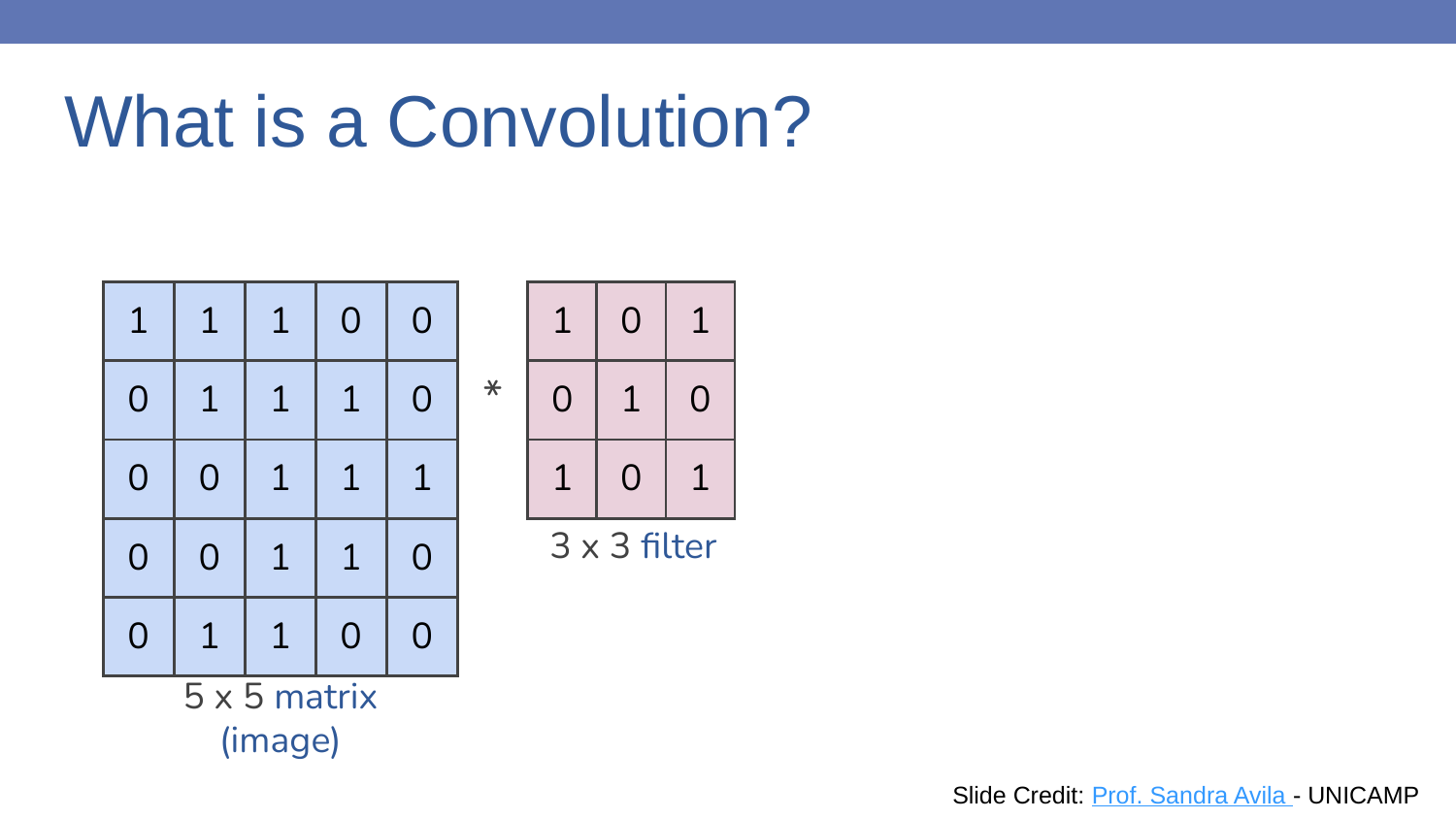

# What is a Convolution?
| 1 | 1 | 1 | 0 | 0 |
| --- | --- | --- | --- | --- |
| 0 | 1 | 1 | 1 | 0 |
| 0 | 0 | 1 | 1 | 1 |
| 0 | 0 | 1 | 1 | 0 |
| 0 | 1 | 1 | 0 | 0 |
| 1 | 0 | 1 |
| --- | --- | --- |
| 0 | 1 | 0 |
| 1 | 0 | 1 |
*
3 x 3 filter
5 x 5 matrix
(image)
10
Slide Credit: Prof. Sandra Avila - UNICAMP